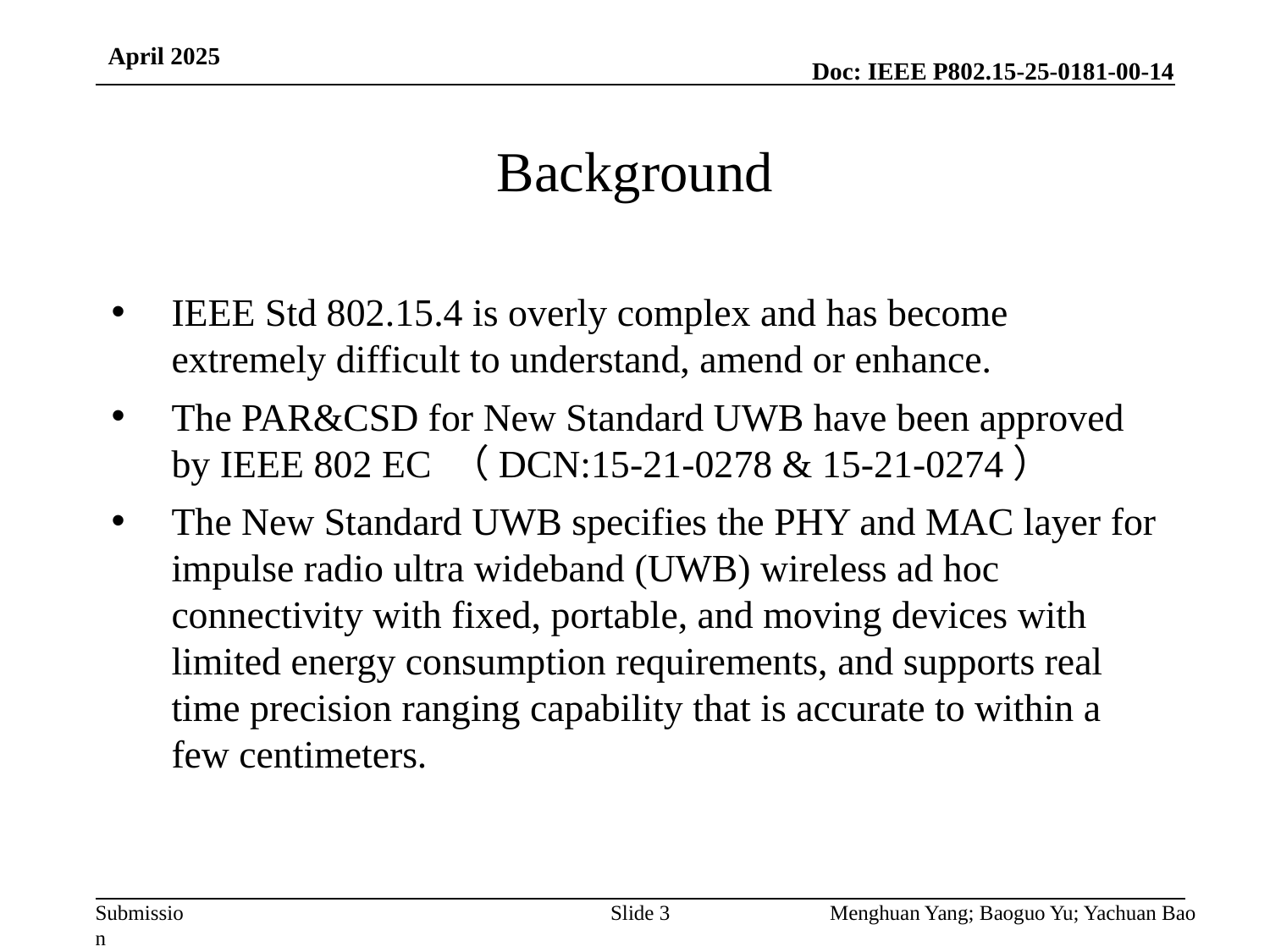

April 2025
# Background
IEEE Std 802.15.4 is overly complex and has become extremely difficult to understand, amend or enhance.
The PAR&CSD for New Standard UWB have been approved by IEEE 802 EC （DCN:15-21-0278 & 15-21-0274）
The New Standard UWB specifies the PHY and MAC layer for impulse radio ultra wideband (UWB) wireless ad hoc connectivity with fixed, portable, and moving devices with limited energy consumption requirements, and supports real time precision ranging capability that is accurate to within a few centimeters.
Slide 3
Menghuan Yang; Baoguo Yu; Yachuan Bao